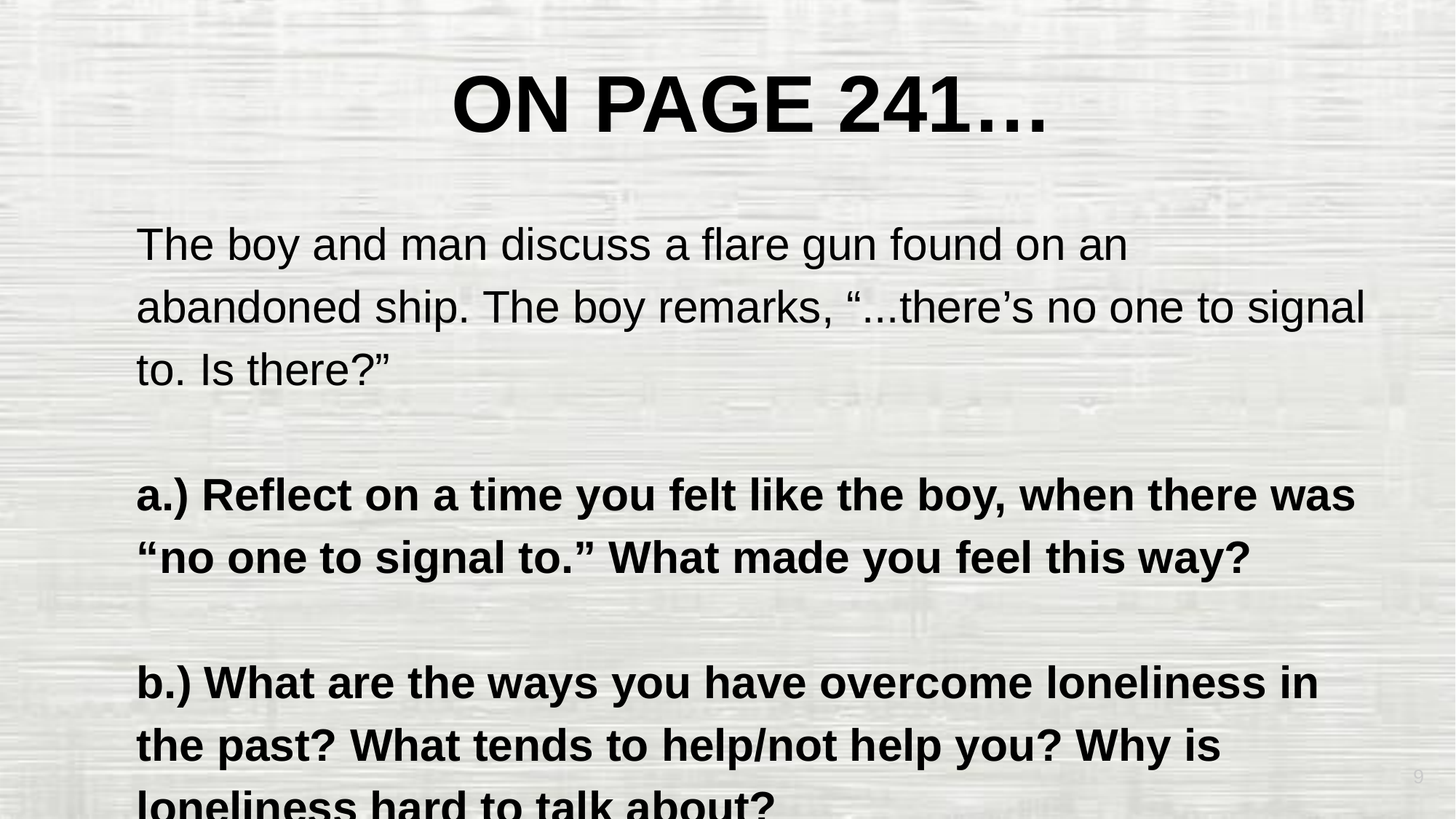

ON PAGE 241…
The boy and man discuss a flare gun found on an abandoned ship. The boy remarks, “...there’s no one to signal to. Is there?”

a.) Reflect on a time you felt like the boy, when there was “no one to signal to.” What made you feel this way?

b.) What are the ways you have overcome loneliness in the past? What tends to help/not help you? Why is loneliness hard to talk about?

9